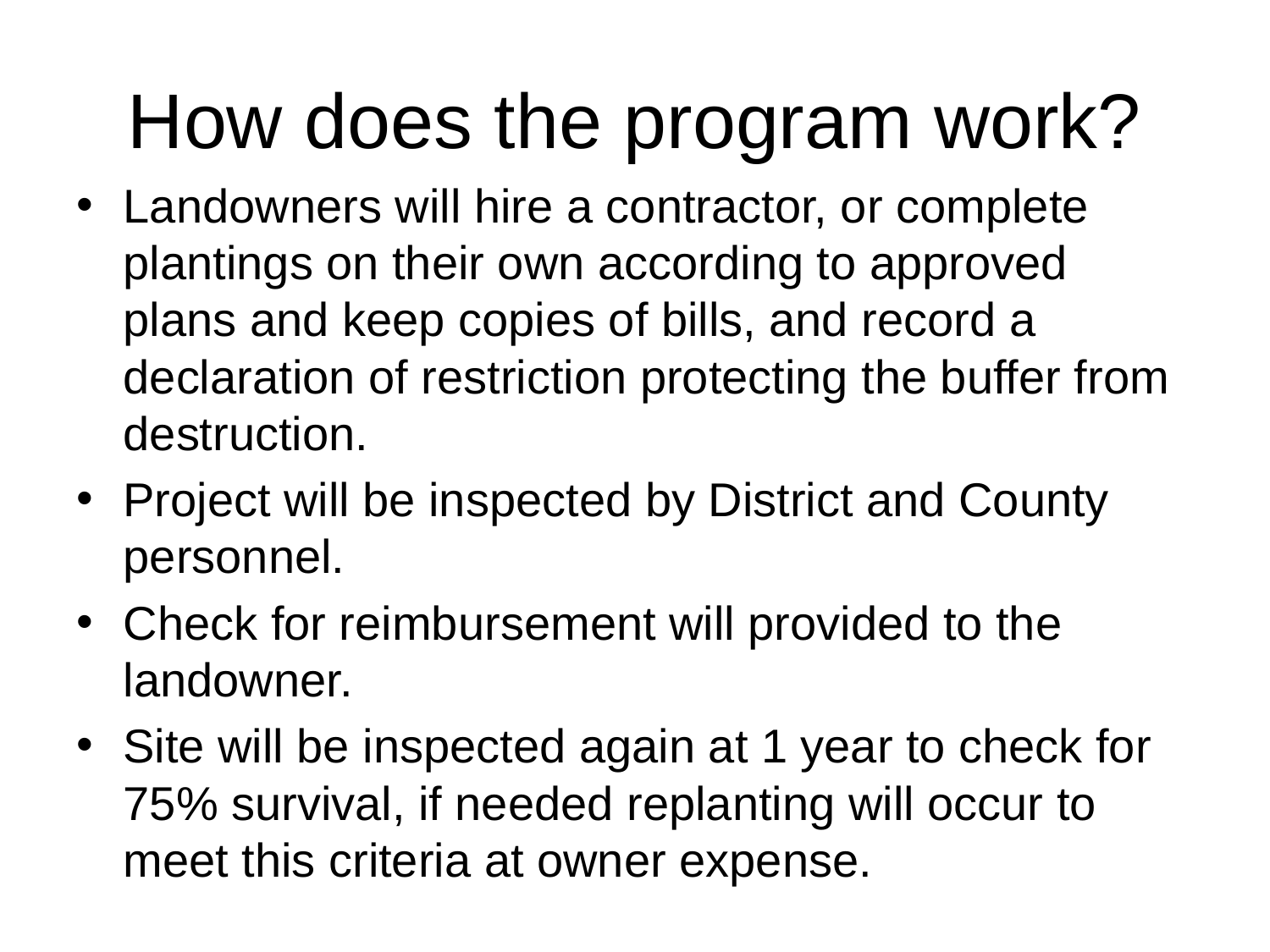

# How does the program work?
Landowners will hire a contractor, or complete plantings on their own according to approved plans and keep copies of bills, and record a declaration of restriction protecting the buffer from destruction.
Project will be inspected by District and County personnel.
Check for reimbursement will provided to the landowner.
Site will be inspected again at 1 year to check for 75% survival, if needed replanting will occur to meet this criteria at owner expense.